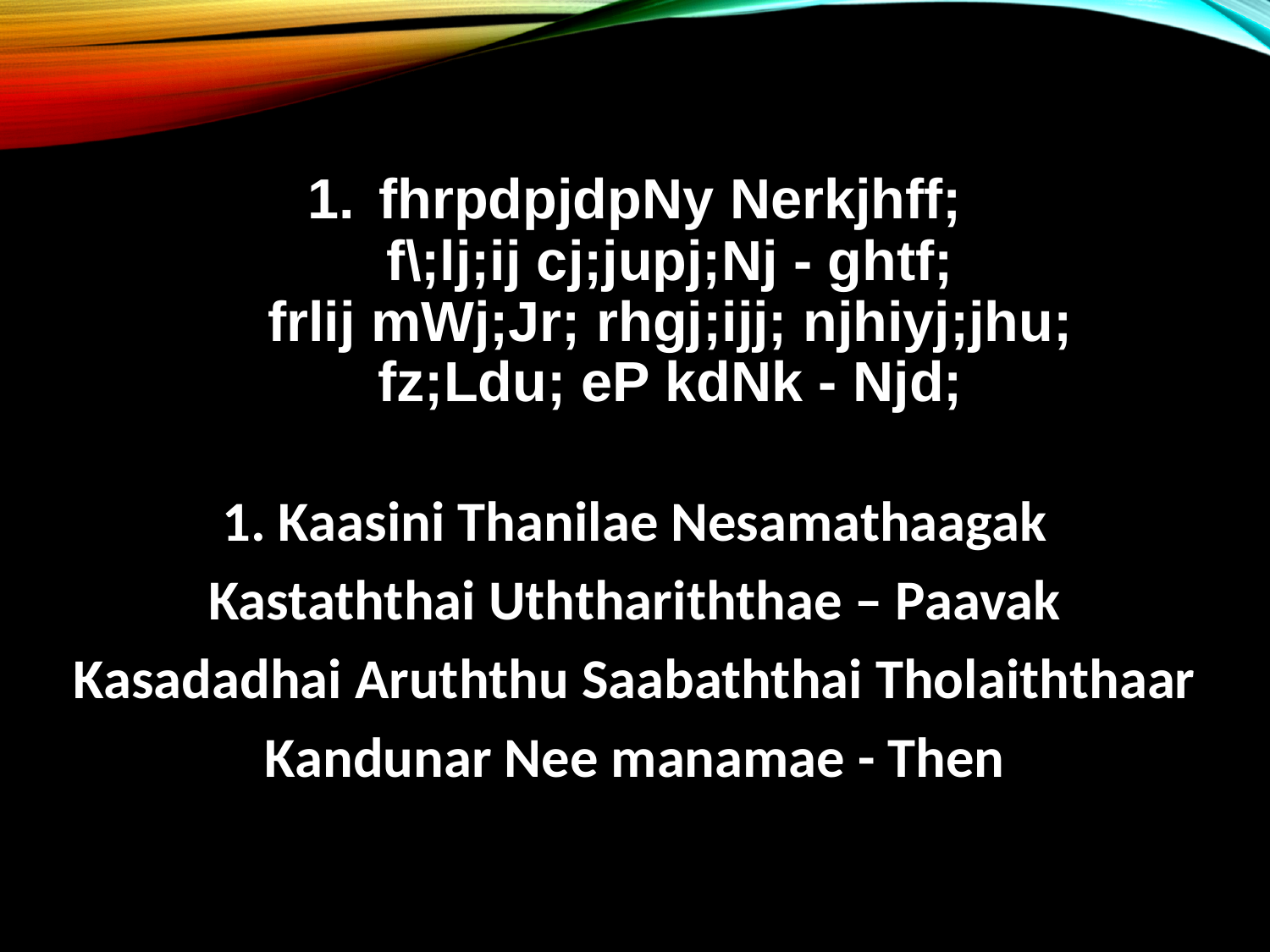

fhrpdpjdpNy Nerkjhff;
f\;lj;ij cj;jupj;Nj - ghtf;
frlij mWj;Jr; rhgj;ijj; njhiyj;jhu;
fz;Ldu; eP kdNk - Njd;
1. Kaasini Thanilae Nesamathaagak
Kastaththai Uththariththae – Paavak
Kasadadhai Aruththu Saabaththai Tholaiththaar
Kandunar Nee manamae - Then